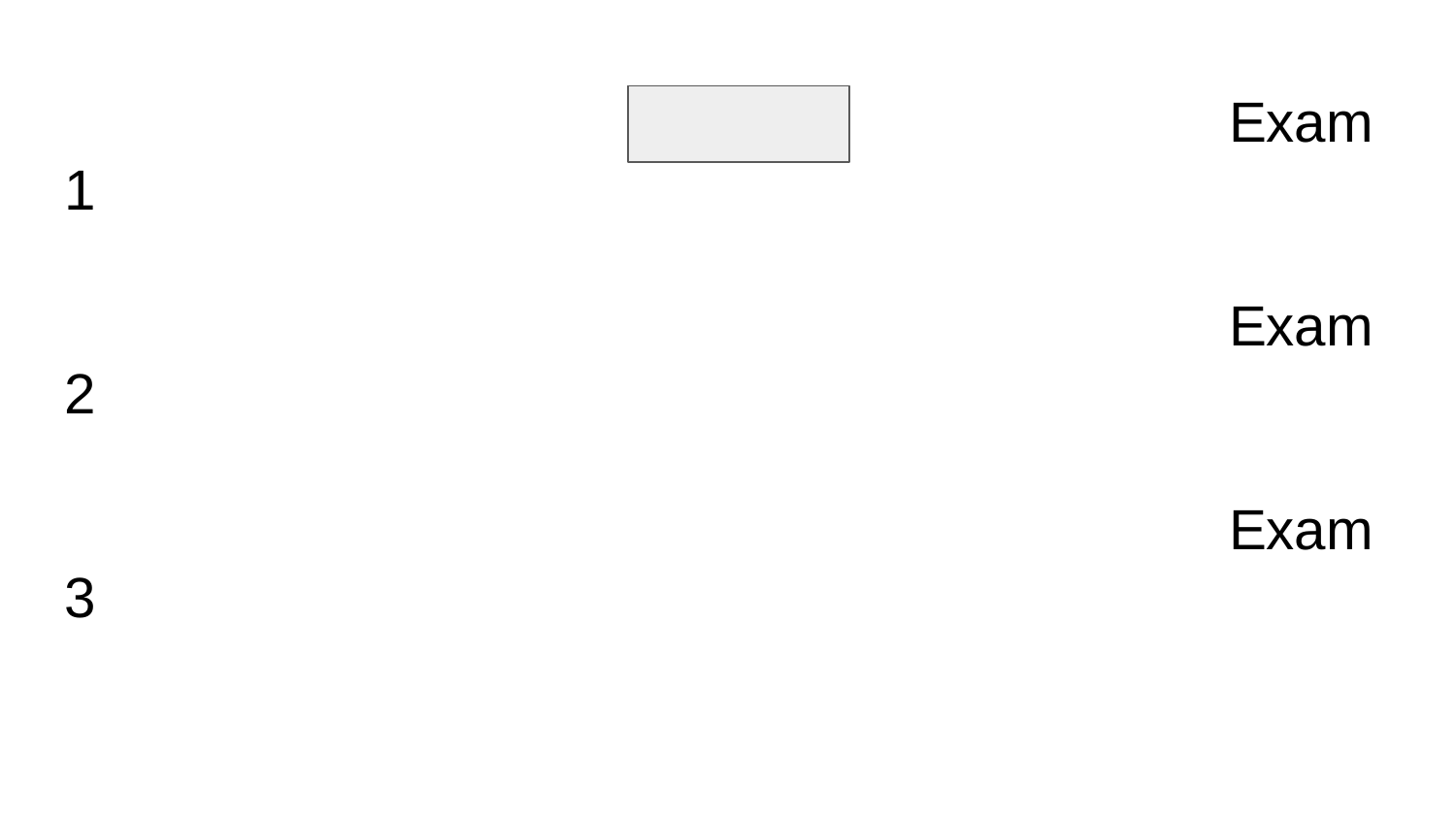

# Exam 1

								Exam 2

								Exam 3